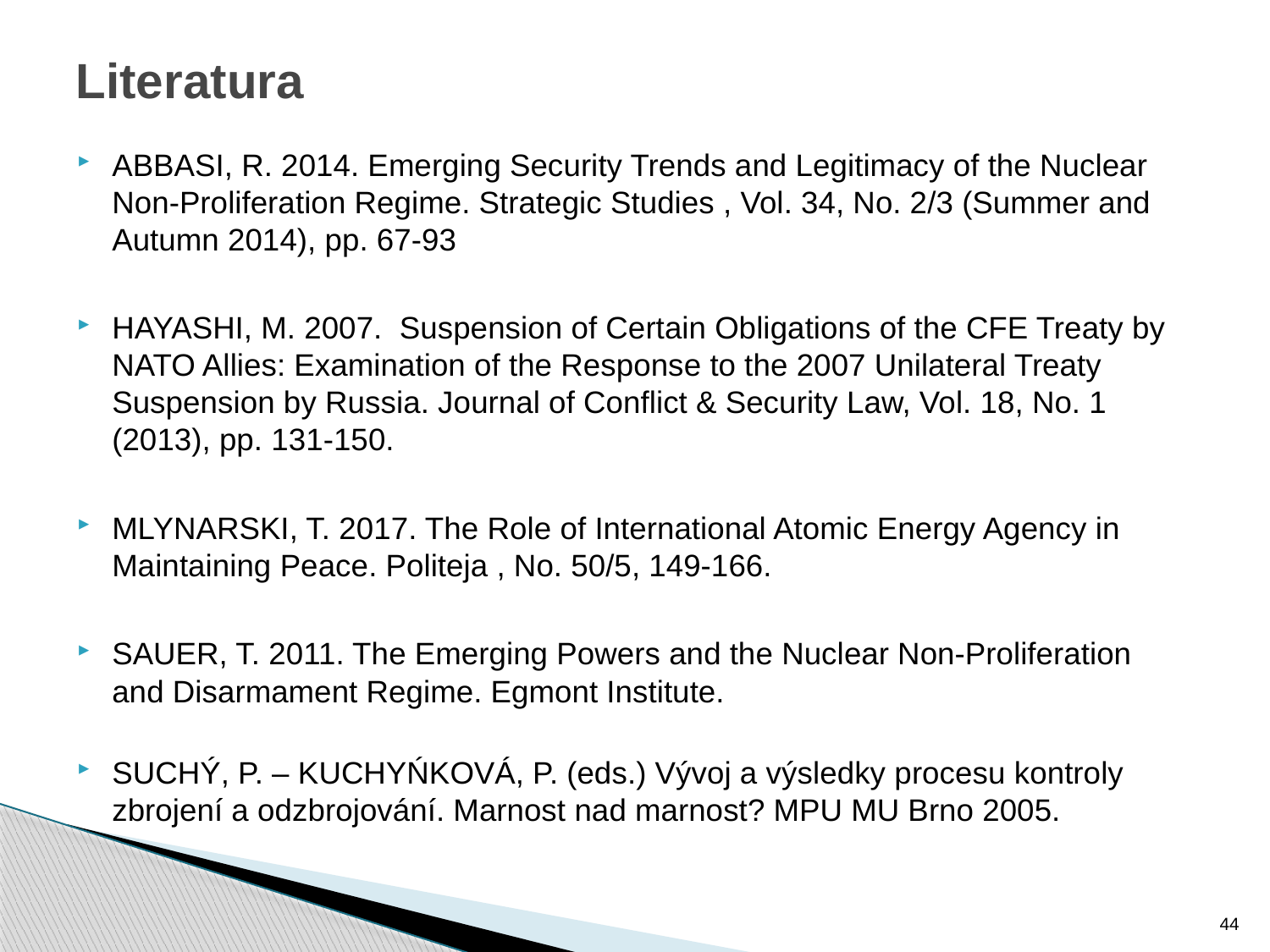

# Literatura
ABBASI, R. 2014. Emerging Security Trends and Legitimacy of the Nuclear Non-Proliferation Regime. Strategic Studies , Vol. 34, No. 2/3 (Summer and Autumn 2014), pp. 67-93

HAYASHI, M. 2007.  Suspension of Certain Obligations of the CFE Treaty by NATO Allies: Examination of the Response to the 2007 Unilateral Treaty Suspension by Russia. Journal of Conflict & Security Law, Vol. 18, No. 1 (2013), pp. 131-150.

MLYNARSKI, T. 2017. The Role of International Atomic Energy Agency in Maintaining Peace. Politeja , No. 50/5, 149-166.

SAUER, T. 2011. The Emerging Powers and the Nuclear Non-Proliferation and Disarmament Regime. Egmont Institute.
SUCHÝ, P. – KUCHYŃKOVÁ, P. (eds.) Vývoj a výsledky procesu kontroly zbrojení a odzbrojování. Marnost nad marnost? MPU MU Brno 2005.

44